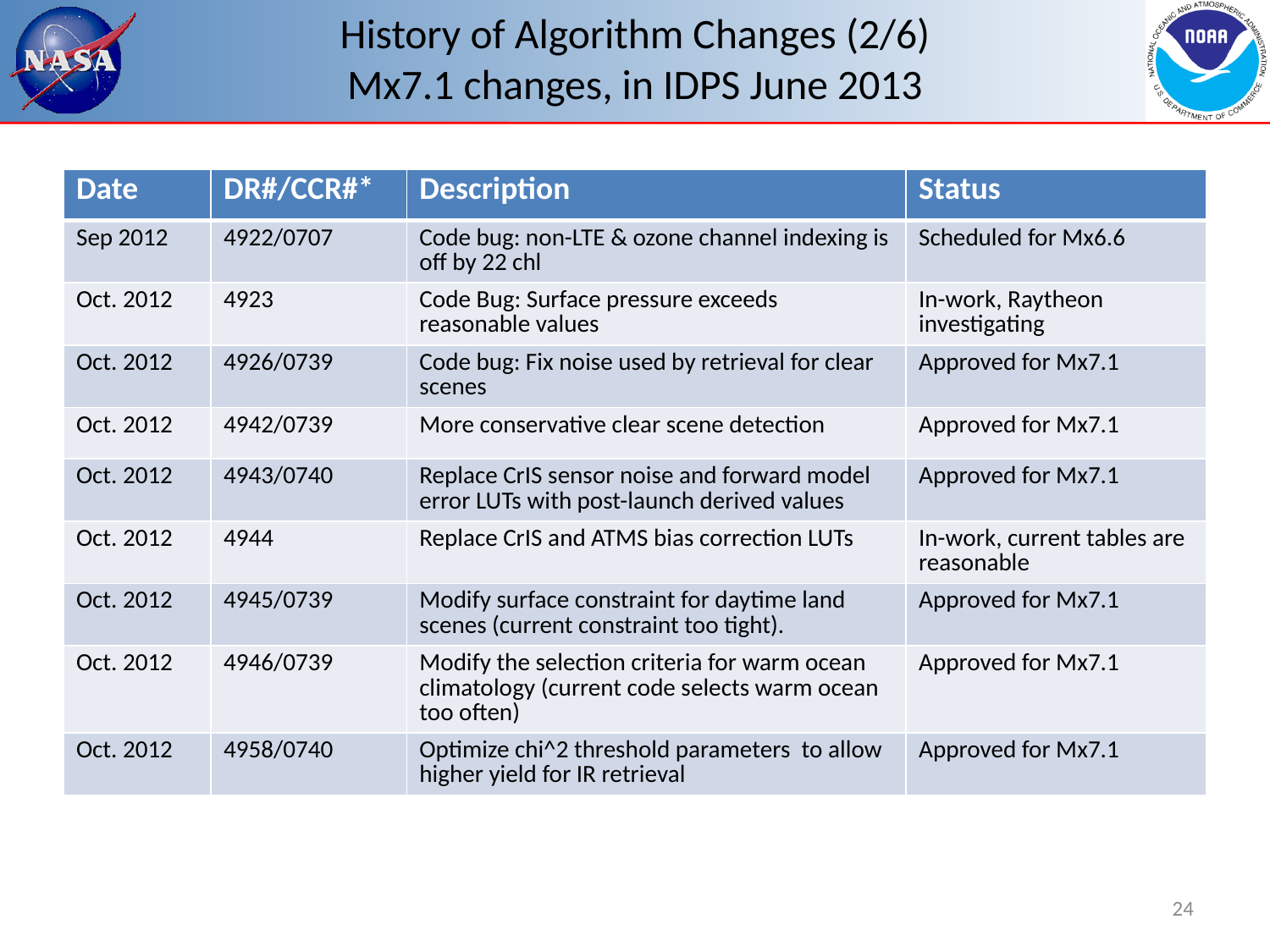

# History of Algorithm Changes (2/6) Mx7.1 changes, in IDPS June 2013
| Date | DR#/CCR#\* | Description | Status |
| --- | --- | --- | --- |
| Sep 2012 | 4922/0707 | Code bug: non-LTE & ozone channel indexing is off by 22 chl | Scheduled for Mx6.6 |
| Oct. 2012 | 4923 | Code Bug: Surface pressure exceeds reasonable values | In-work, Raytheon investigating |
| Oct. 2012 | 4926/0739 | Code bug: Fix noise used by retrieval for clear scenes | Approved for Mx7.1 |
| Oct. 2012 | 4942/0739 | More conservative clear scene detection | Approved for Mx7.1 |
| Oct. 2012 | 4943/0740 | Replace CrIS sensor noise and forward model error LUTs with post-launch derived values | Approved for Mx7.1 |
| Oct. 2012 | 4944 | Replace CrIS and ATMS bias correction LUTs | In-work, current tables are reasonable |
| Oct. 2012 | 4945/0739 | Modify surface constraint for daytime land scenes (current constraint too tight). | Approved for Mx7.1 |
| Oct. 2012 | 4946/0739 | Modify the selection criteria for warm ocean climatology (current code selects warm ocean too often) | Approved for Mx7.1 |
| Oct. 2012 | 4958/0740 | Optimize chi^2 threshold parameters to allow higher yield for IR retrieval | Approved for Mx7.1 |
24